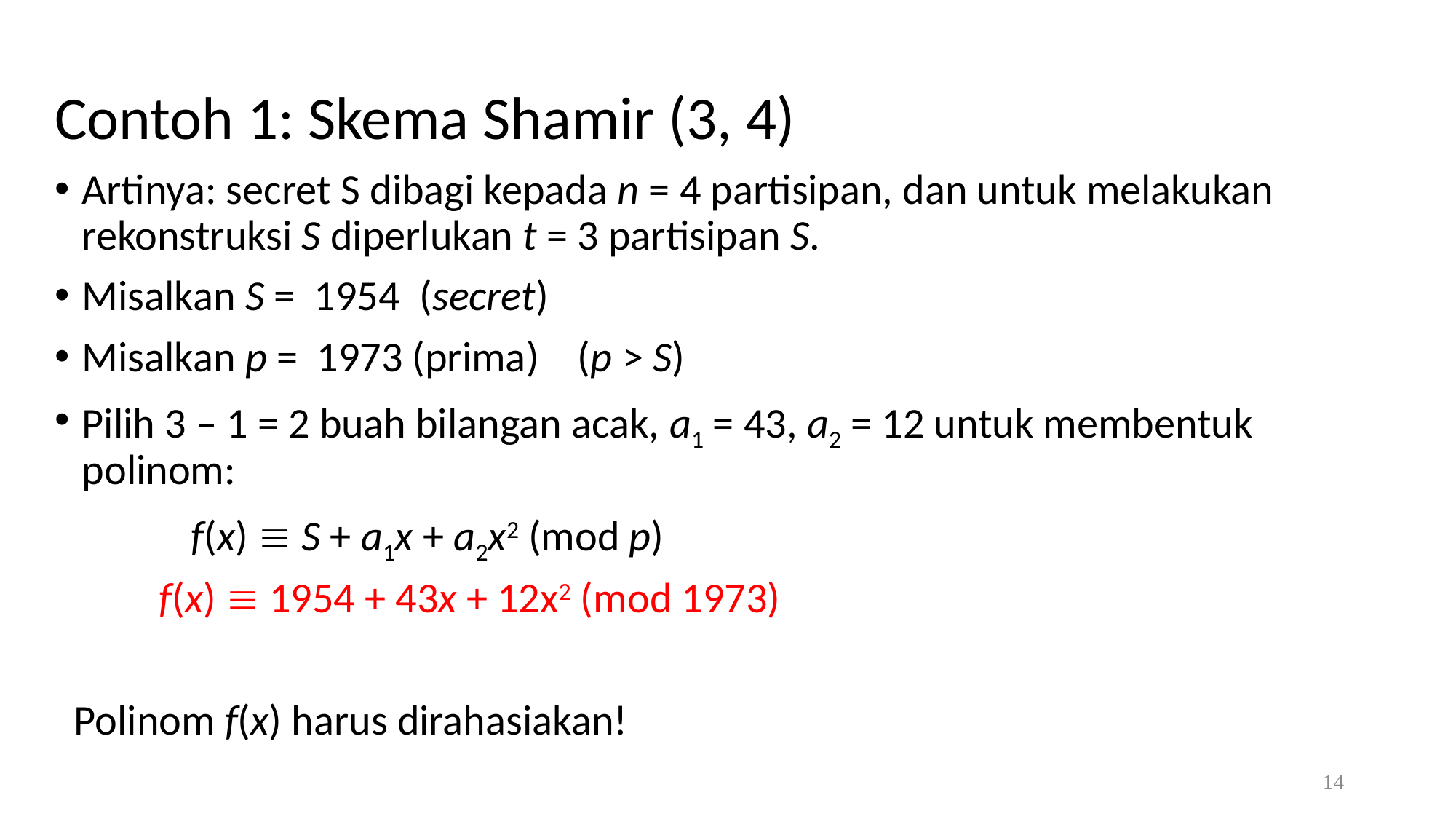

Contoh 1: Skema Shamir (3, 4)
Artinya: secret S dibagi kepada n = 4 partisipan, dan untuk melakukan rekonstruksi S diperlukan t = 3 partisipan S.
Misalkan S =  1954  (secret)
Misalkan p =  1973 (prima)    (p > S)
Pilih 3 – 1 = 2 buah bilangan acak, a1 = 43, a2 = 12 untuk membentuk polinom:
		f(x) ≡ S + a1x + a2x2 (mod p)
	        f(x) ≡ 1954 + 43x + 12x2 (mod 1973)

  Polinom f(x) harus dirahasiakan!
14